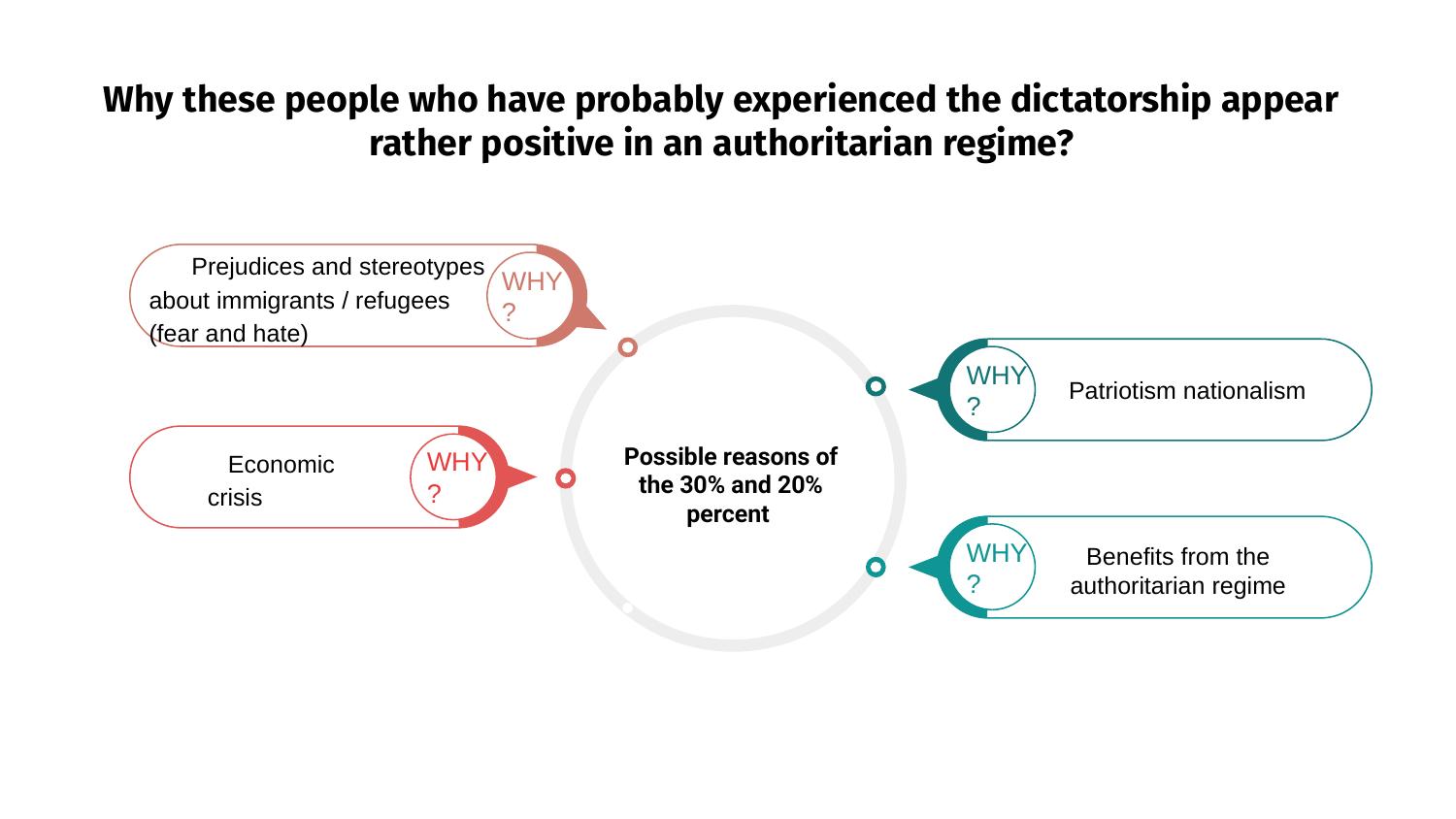

# Why these people who have probably experienced the dictatorship appear rather positive in an authoritarian regime?

        Prejudices and stereotypes about immigrants / refugees (fear and hate)
WHY?

Possible reasons of the 30% and 20% percent

Patriotism nationalism

WHY?

   Economic crisis

WHY?

Benefits from the authoritarian regime

WHY?